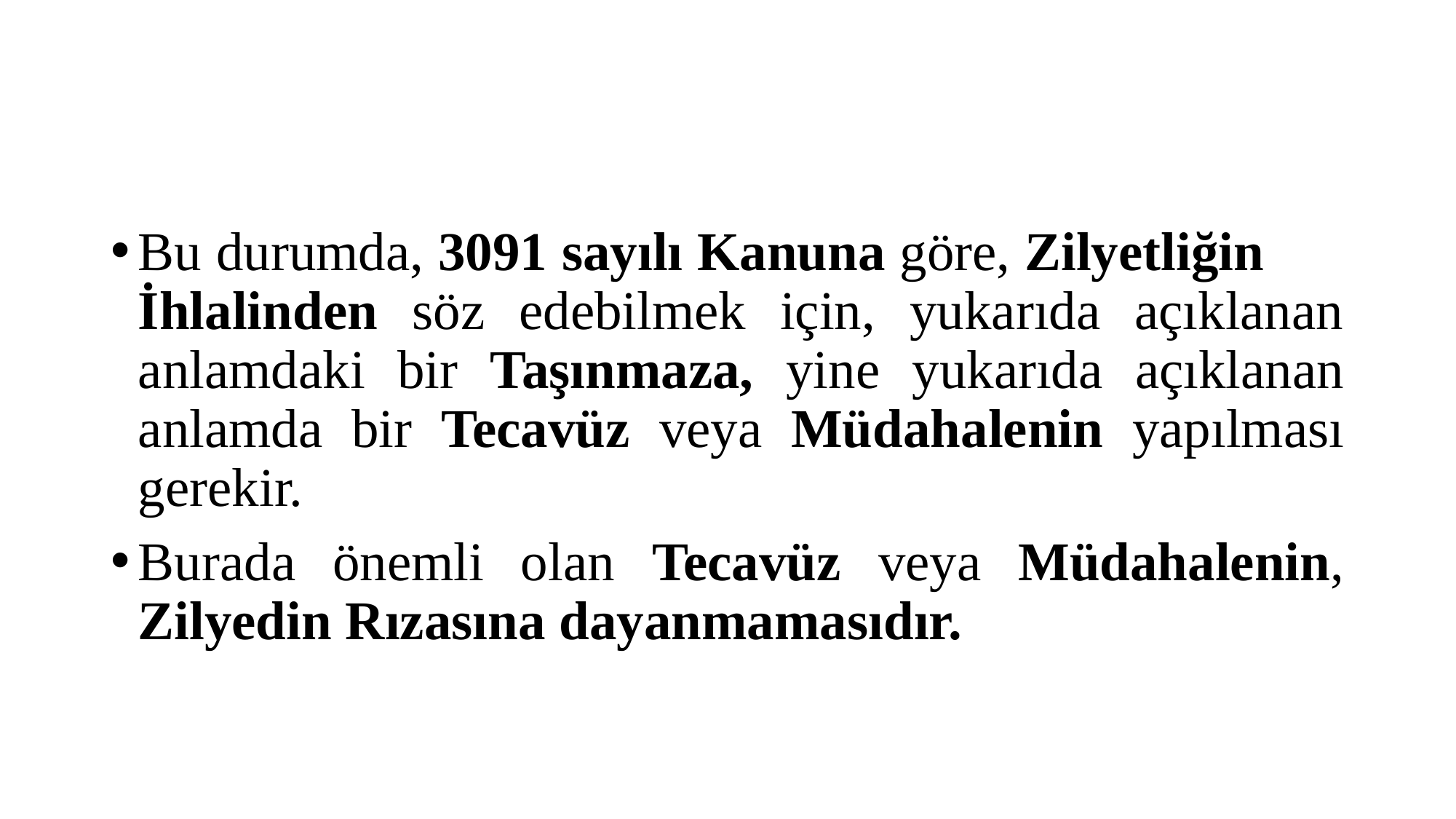

#
Bu durumda, 3091 sayılı Kanuna göre, Zilyetliğin 	İhlalinden söz edebilmek için, yukarıda açıklanan anlamdaki bir Taşınmaza, yine yukarıda açıklanan anlamda bir Tecavüz veya Müdahalenin yapılması gerekir.
Burada önemli olan Tecavüz veya Müdahalenin, Zilyedin Rızasına dayanmamasıdır.